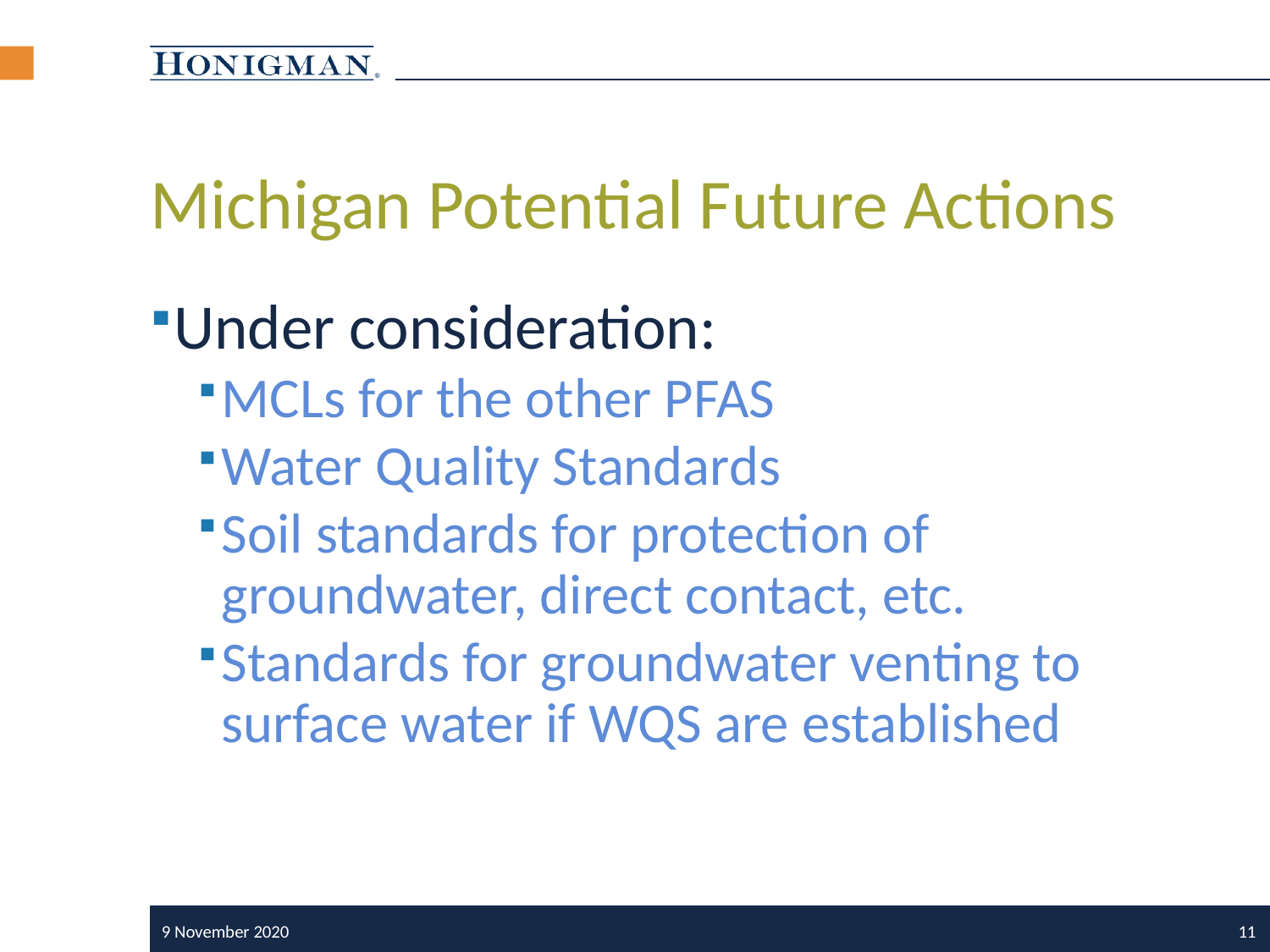

# Michigan Potential Future Actions
Under consideration:
MCLs for the other PFAS
Water Quality Standards
Soil standards for protection of groundwater, direct contact, etc.
Standards for groundwater venting to surface water if WQS are established
9 November 2020
11